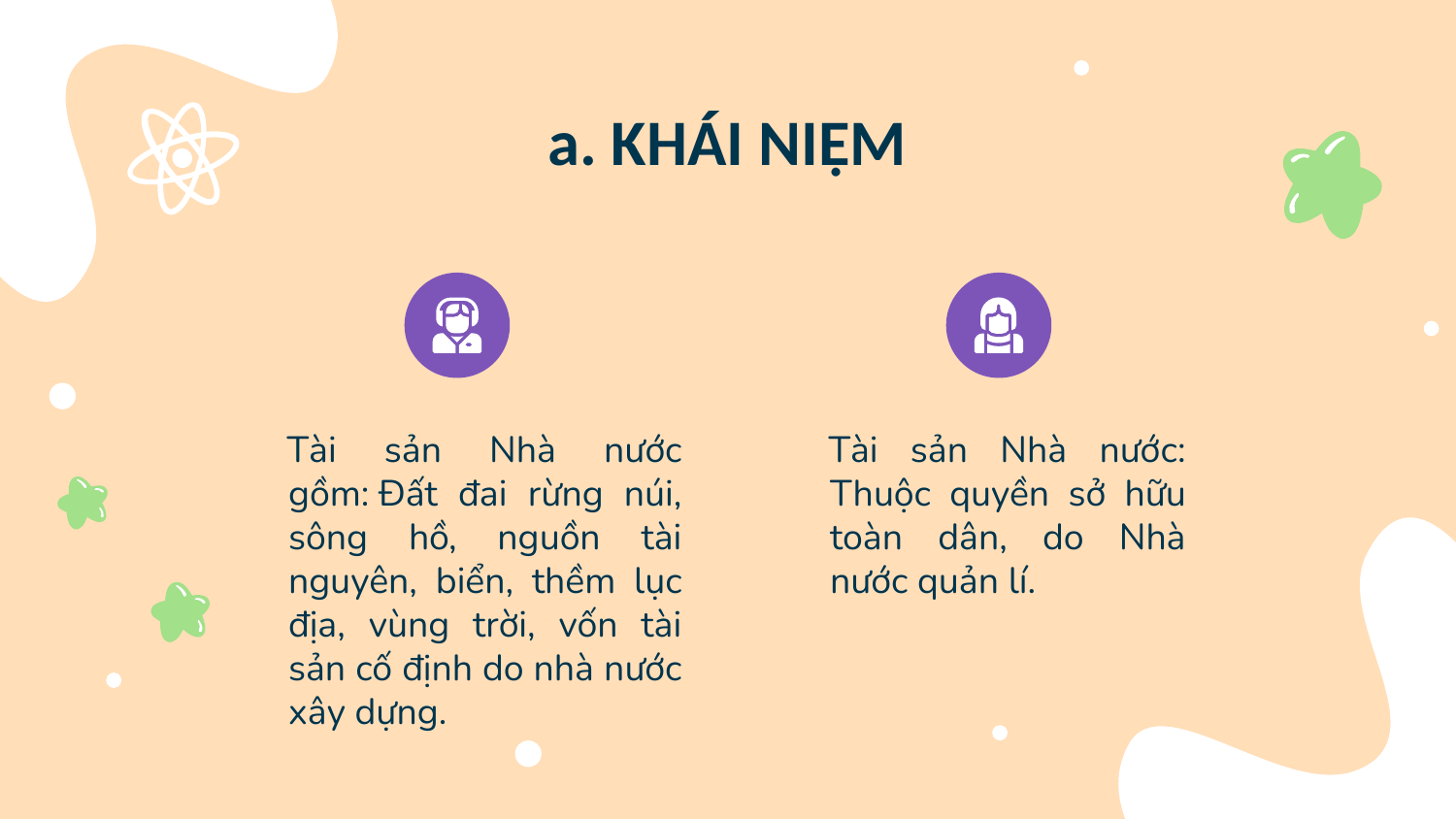

# a. KHÁI NIỆM

Tài sản Nhà nước: Thuộc quyền sở hữu toàn dân, do Nhà nước quản lí.
Tài sản Nhà nước gồm: Đất đai rừng núi, sông hồ, nguồn tài nguyên, biển, thềm lục địa, vùng trời, vốn tài sản cố định do nhà nước xây dựng.